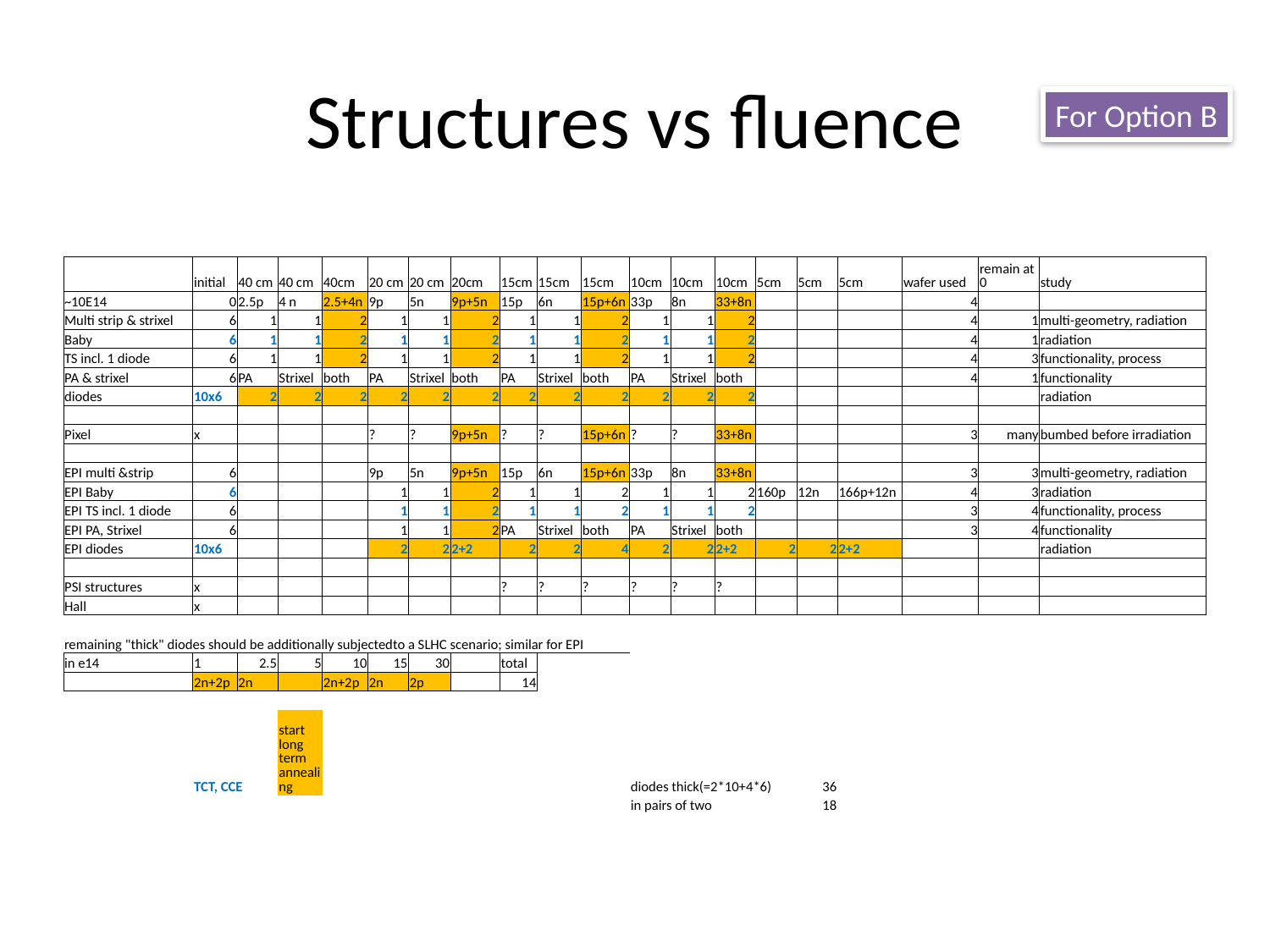

# Structures vs fluence
For Option B
|  | initial | 40 cm | 40 cm | 40cm | 20 cm | 20 cm | 20cm | 15cm | 15cm | 15cm | 10cm | 10cm | 10cm | 5cm | 5cm | 5cm | wafer used | remain at 0 | study |
| --- | --- | --- | --- | --- | --- | --- | --- | --- | --- | --- | --- | --- | --- | --- | --- | --- | --- | --- | --- |
| ~10E14 | 0 | 2.5p | 4 n | 2.5+4n | 9p | 5n | 9p+5n | 15p | 6n | 15p+6n | 33p | 8n | 33+8n |  |  |  | 4 |  |  |
| Multi strip & strixel | 6 | 1 | 1 | 2 | 1 | 1 | 2 | 1 | 1 | 2 | 1 | 1 | 2 |  |  |  | 4 | 1 | multi-geometry, radiation |
| Baby | 6 | 1 | 1 | 2 | 1 | 1 | 2 | 1 | 1 | 2 | 1 | 1 | 2 |  |  |  | 4 | 1 | radiation |
| TS incl. 1 diode | 6 | 1 | 1 | 2 | 1 | 1 | 2 | 1 | 1 | 2 | 1 | 1 | 2 |  |  |  | 4 | 3 | functionality, process |
| PA & strixel | 6 | PA | Strixel | both | PA | Strixel | both | PA | Strixel | both | PA | Strixel | both |  |  |  | 4 | 1 | functionality |
| diodes | 10x6 | 2 | 2 | 2 | 2 | 2 | 2 | 2 | 2 | 2 | 2 | 2 | 2 |  |  |  |  |  | radiation |
|  |  |  |  |  |  |  |  |  |  |  |  |  |  |  |  |  |  |  |  |
| Pixel | x |  |  |  | ? | ? | 9p+5n | ? | ? | 15p+6n | ? | ? | 33+8n |  |  |  | 3 | many | bumbed before irradiation |
|  |  |  |  |  |  |  |  |  |  |  |  |  |  |  |  |  |  |  |  |
| EPI multi &strip | 6 |  |  |  | 9p | 5n | 9p+5n | 15p | 6n | 15p+6n | 33p | 8n | 33+8n |  |  |  | 3 | 3 | multi-geometry, radiation |
| EPI Baby | 6 |  |  |  | 1 | 1 | 2 | 1 | 1 | 2 | 1 | 1 | 2 | 160p | 12n | 166p+12n | 4 | 3 | radiation |
| EPI TS incl. 1 diode | 6 |  |  |  | 1 | 1 | 2 | 1 | 1 | 2 | 1 | 1 | 2 |  |  |  | 3 | 4 | functionality, process |
| EPI PA, Strixel | 6 |  |  |  | 1 | 1 | 2 | PA | Strixel | both | PA | Strixel | both |  |  |  | 3 | 4 | functionality |
| EPI diodes | 10x6 |  |  |  | 2 | 2 | 2+2 | 2 | 2 | 4 | 2 | 2 | 2+2 | 2 | 2 | 2+2 |  |  | radiation |
|  |  |  |  |  |  |  |  |  |  |  |  |  |  |  |  |  |  |  |  |
| PSI structures | x |  |  |  |  |  |  | ? | ? | ? | ? | ? | ? |  |  |  |  |  |  |
| Hall | x |  |  |  |  |  |  |  |  |  |  |  |  |  |  |  |  |  |  |
|  |  |  |  |  |  |  |  |  |  |  |  |  |  |  |  |  |  |  |  |
| remaining "thick" diodes should be additionally subjectedto a SLHC scenario; similar for EPI |  |  |  |  |  |  |  |  |  |  |  |  |  |  |  |  |  |  |  |
| in e14 | 1 | 2.5 | 5 | 10 | 15 | 30 |  | total |  |  |  |  |  |  |  |  |  |  |  |
|  | 2n+2p | 2n |  | 2n+2p | 2n | 2p |  | 14 |  |  |  |  |  |  |  |  |  |  |  |
|  |  |  |  |  |  |  |  |  |  |  |  |  |  |  |  |  |  |  |  |
|  | TCT, CCE |  | start long term annealing |  |  |  |  |  |  |  | diodes thick(=2\*10+4\*6) |  |  |  | 36 |  |  |  |  |
|  |  |  |  |  |  |  |  |  |  |  | in pairs of two |  |  |  | 18 |  |  |  |  |